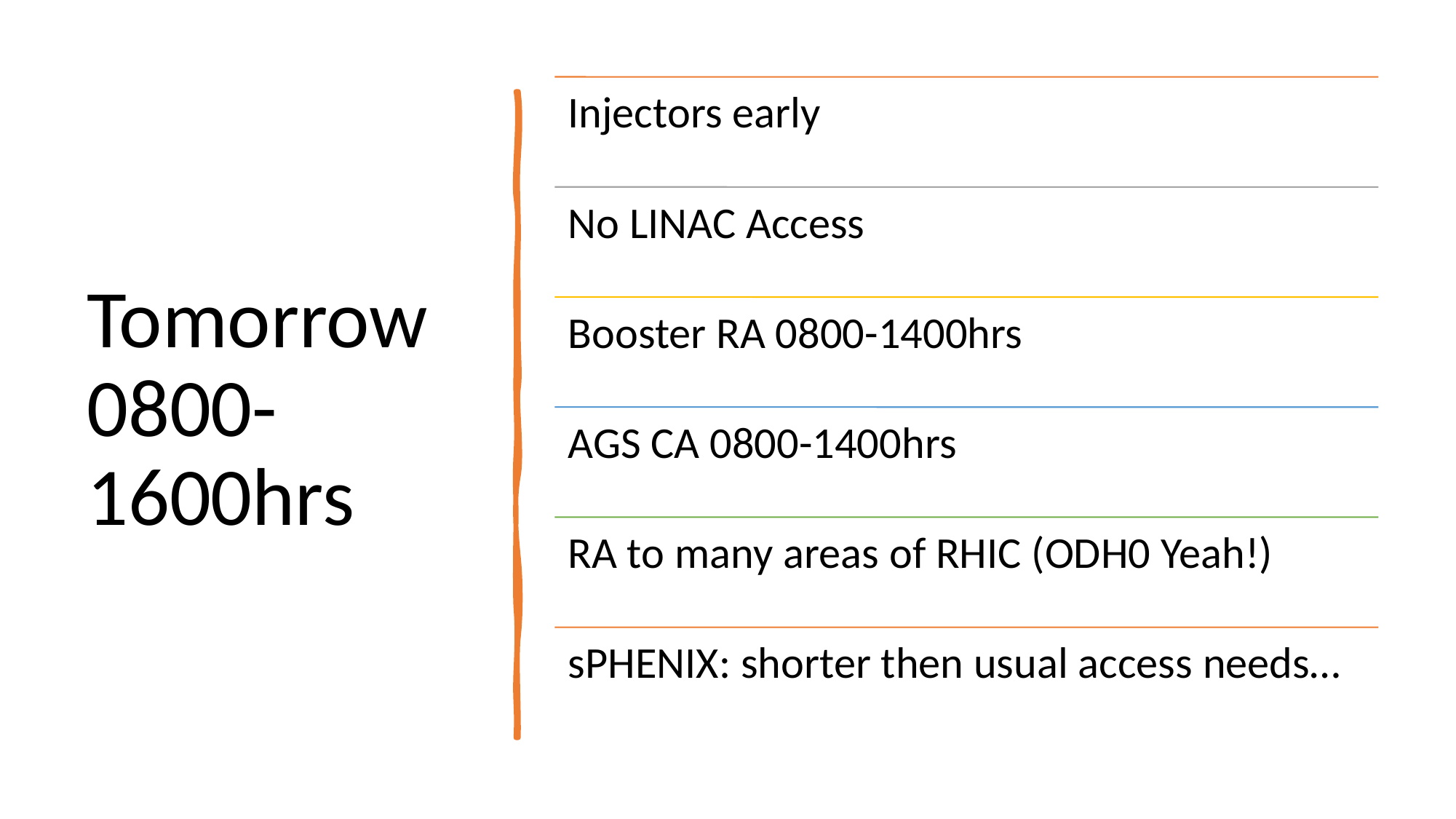

Injectors early
No LINAC Access
Booster RA 0800-1400hrs
AGS CA 0800-1400hrs
RA to many areas of RHIC (ODH0 Yeah!)
sPHENIX: shorter then usual access needs…
# Tomorrow 0800-1600hrs